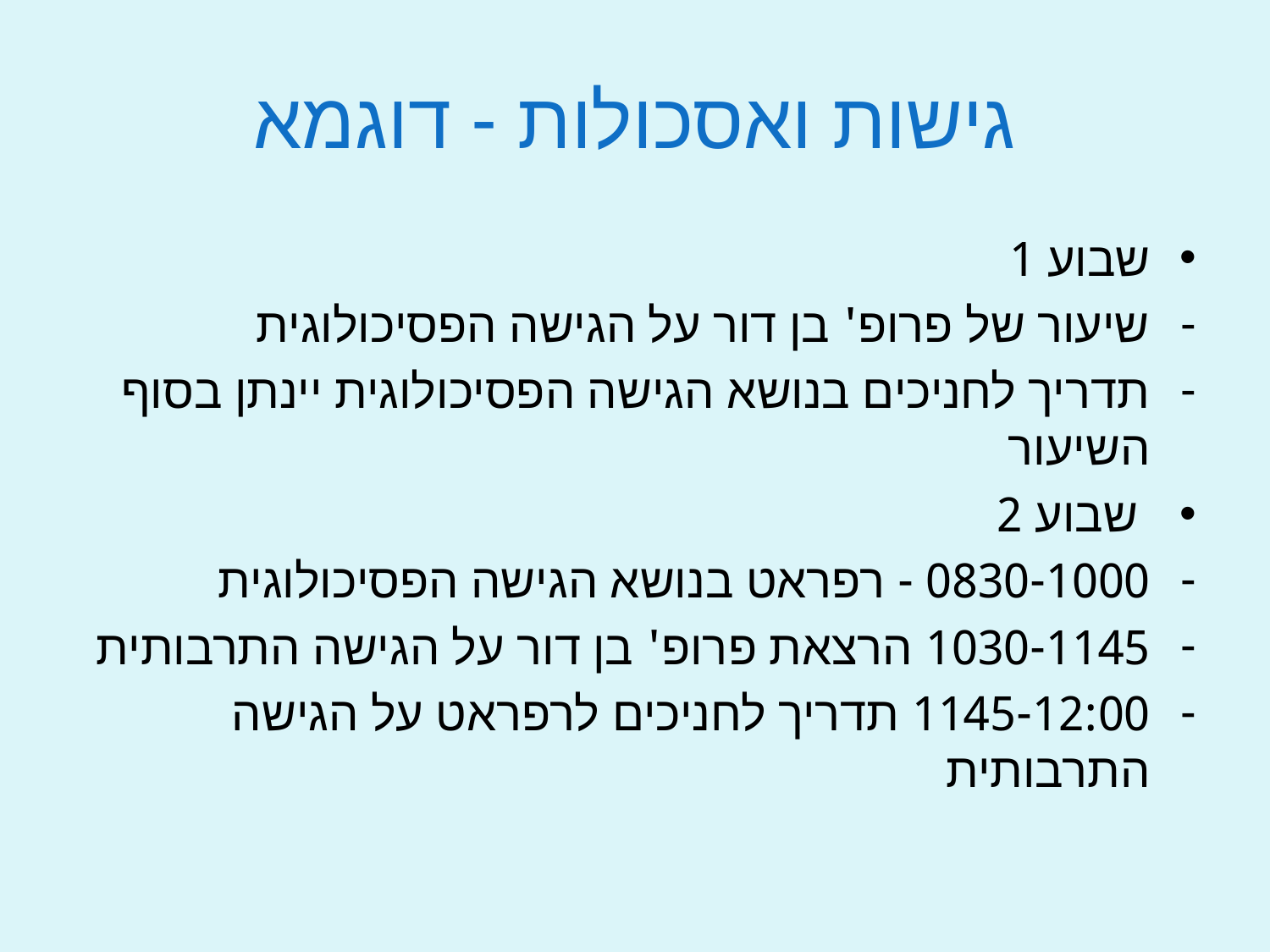

# גישות ואסכולות - דוגמא
שבוע 1
שיעור של פרופ' בן דור על הגישה הפסיכולוגית
תדריך לחניכים בנושא הגישה הפסיכולוגית יינתן בסוף השיעור
 שבוע 2
0830-1000 - רפראט בנושא הגישה הפסיכולוגית
1030-1145 הרצאת פרופ' בן דור על הגישה התרבותית
1145-12:00 תדריך לחניכים לרפראט על הגישה התרבותית